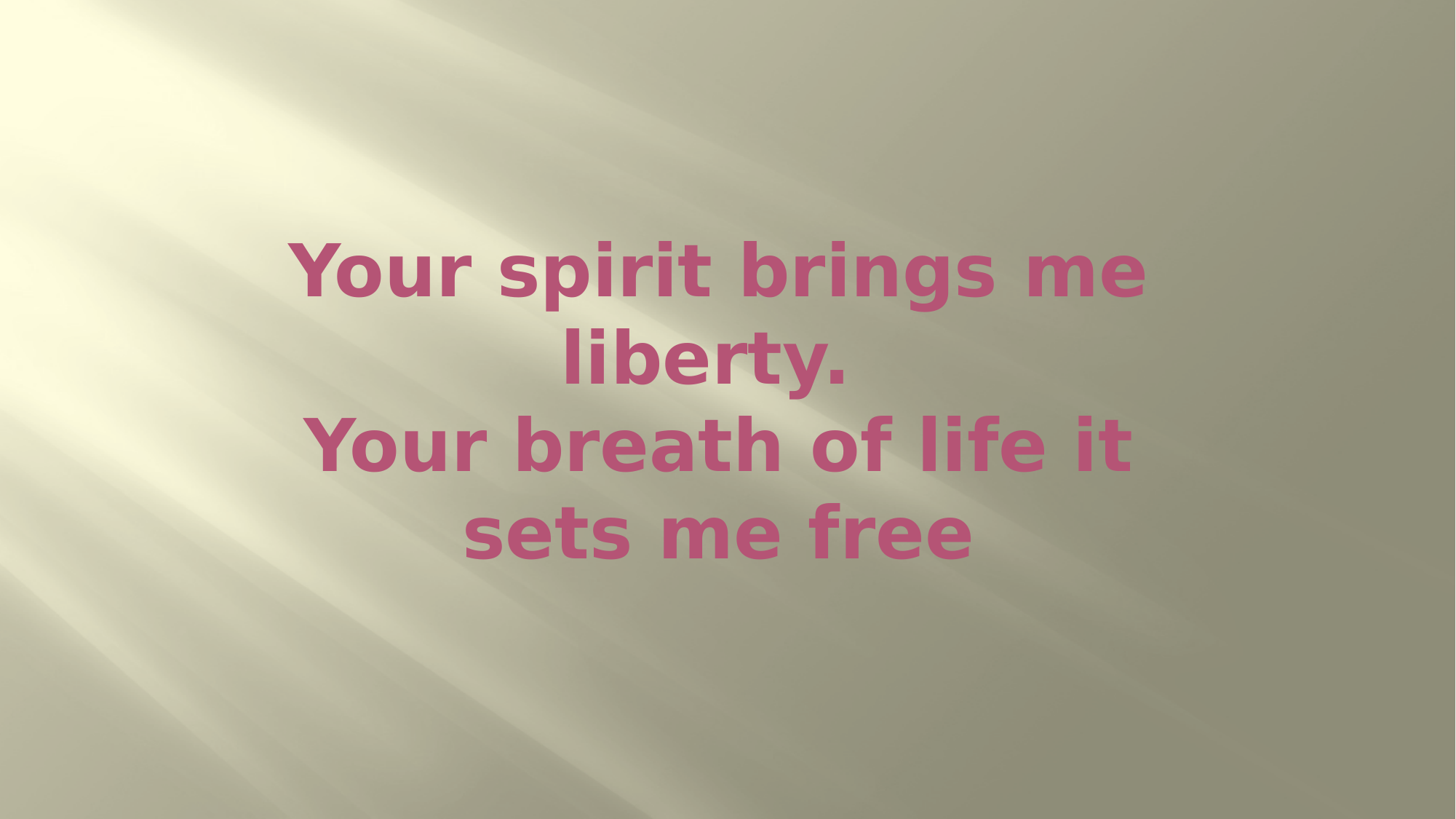

# Your spirit brings me liberty.  Your breath of life it sets me free